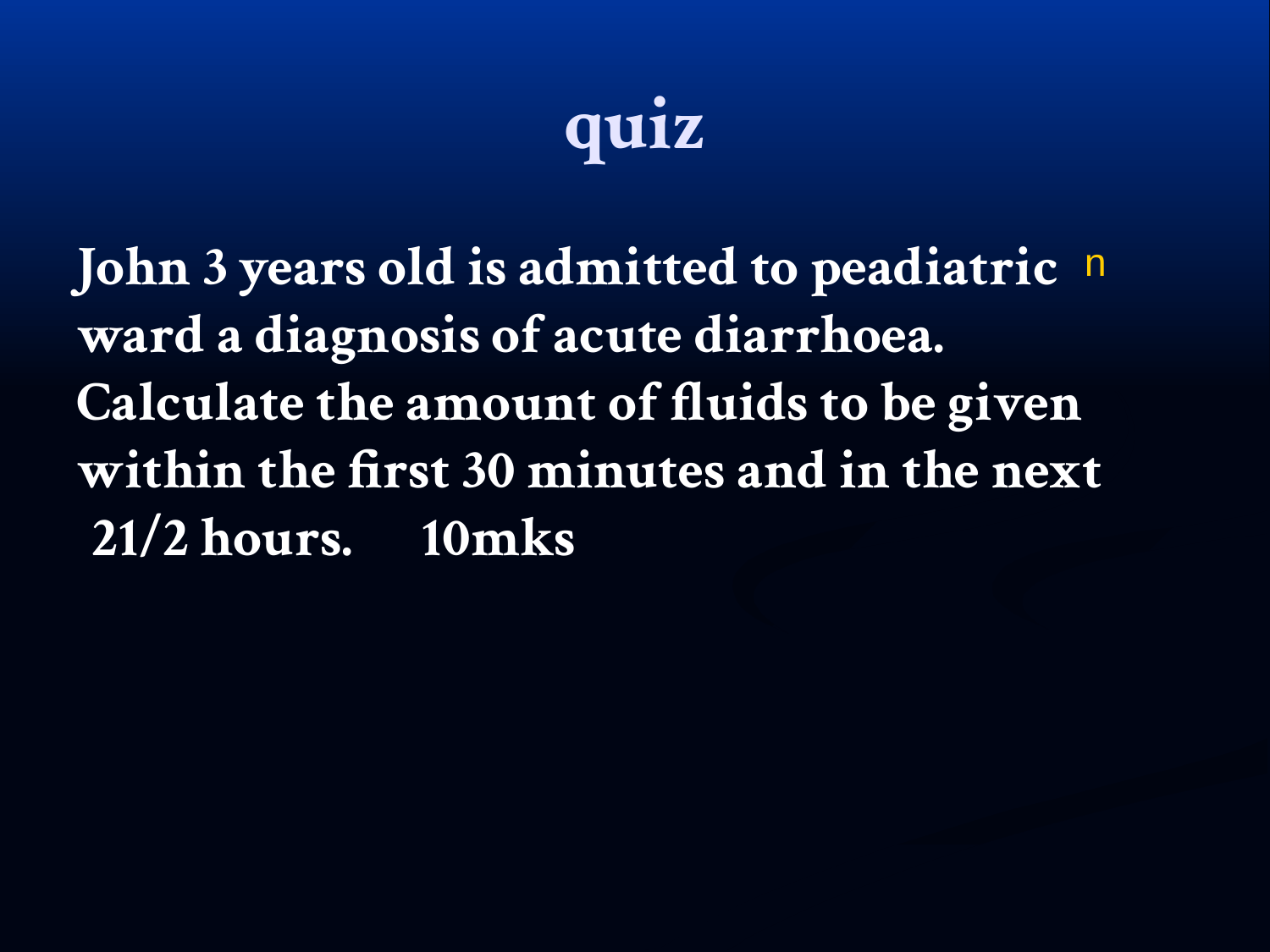

# quiz
John 3 years old is admitted to peadiatric ward a diagnosis of acute diarrhoea. Calculate the amount of fluids to be given within the first 30 minutes and in the next 21/2 hours.      10mks